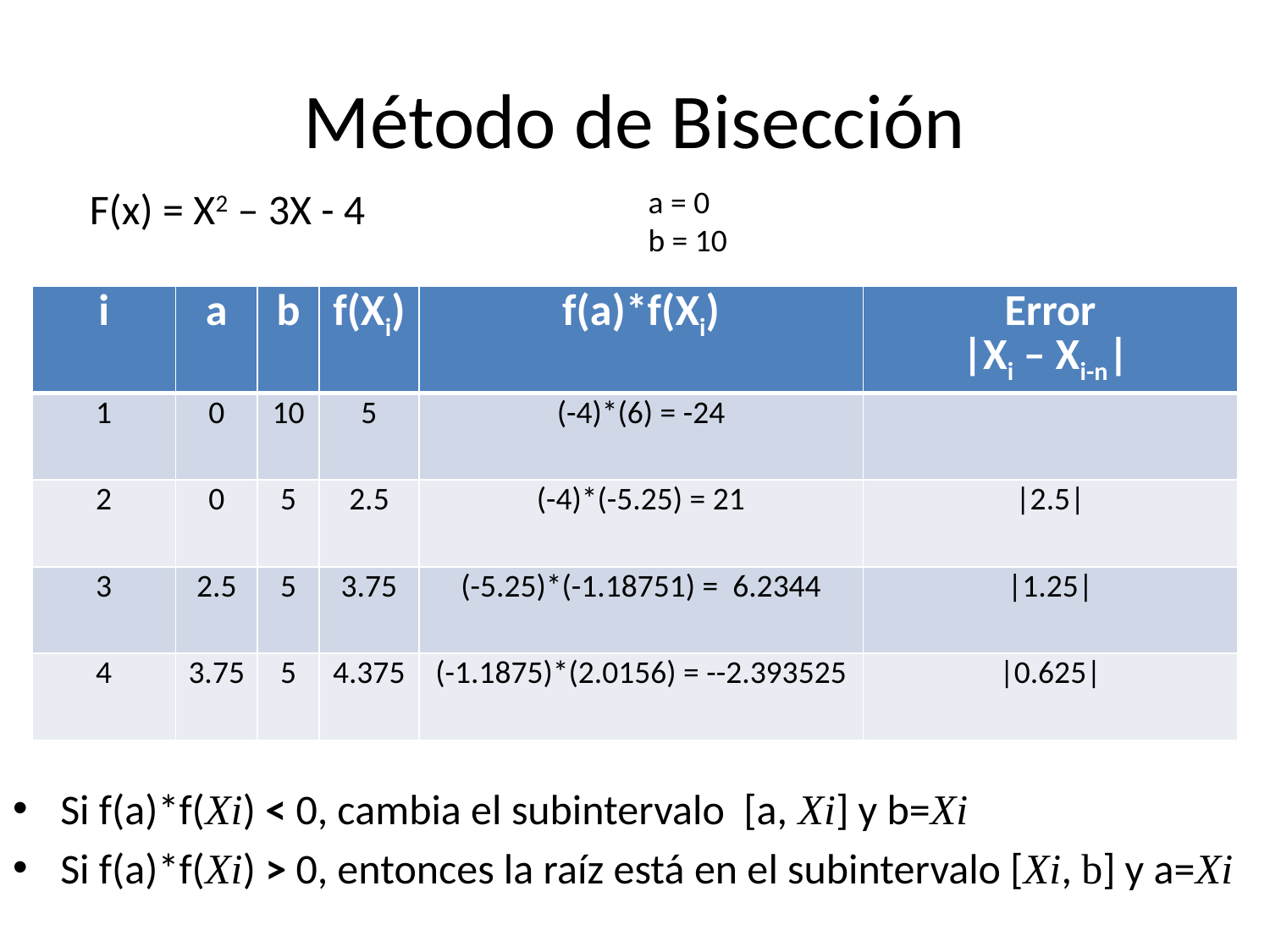

# Método de Bisección
F(x) = X2 – 3X - 4
a = 0
b = 10
| i | a | b | f(Xi) | f(a)\*f(Xi) | Error |Xi – Xi-n| |
| --- | --- | --- | --- | --- | --- |
| 1 | 0 | 10 | 5 | (-4)\*(6) = -24 |  |
| 2 | 0 | 5 | 2.5 | (-4)\*(-5.25) = 21 | |2.5| |
| 3 | 2.5 | 5 | 3.75 | (-5.25)\*(-1.18751) = 6.2344 | |1.25| |
| 4 | 3.75 | 5 | 4.375 | (-1.1875)\*(2.0156) = --2.393525 | |0.625| |
Si f(a)*f(Xi) < 0, cambia el subintervalo  [a, Xi] y b=Xi
Si f(a)*f(Xi) > 0, entonces la raíz está en el subintervalo [Xi, b] y a=Xi